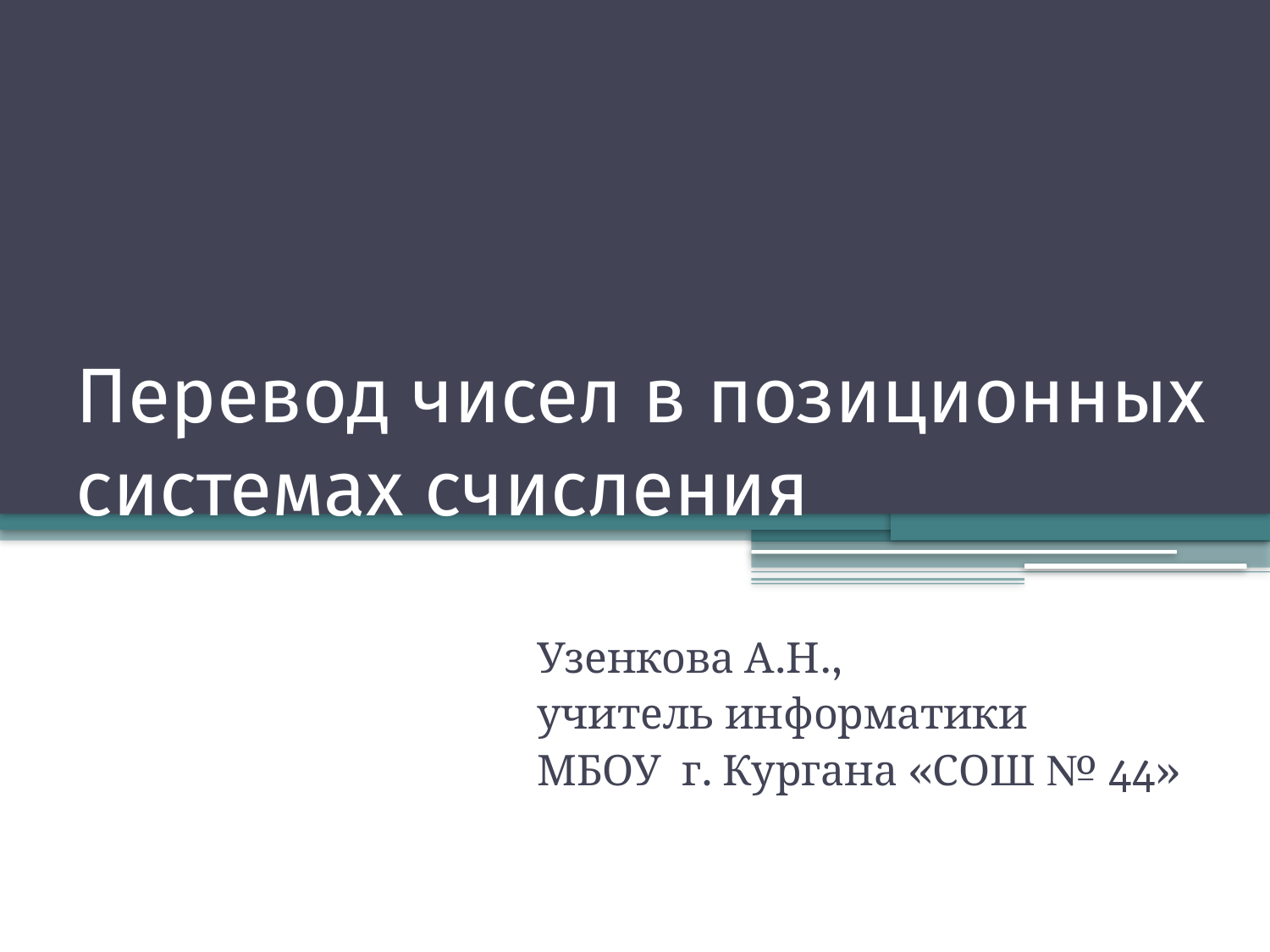

# Перевод чисел в позиционных системах счисления
Узенкова А.Н.,
учитель информатики
МБОУ  г. Кургана «СОШ № 44»